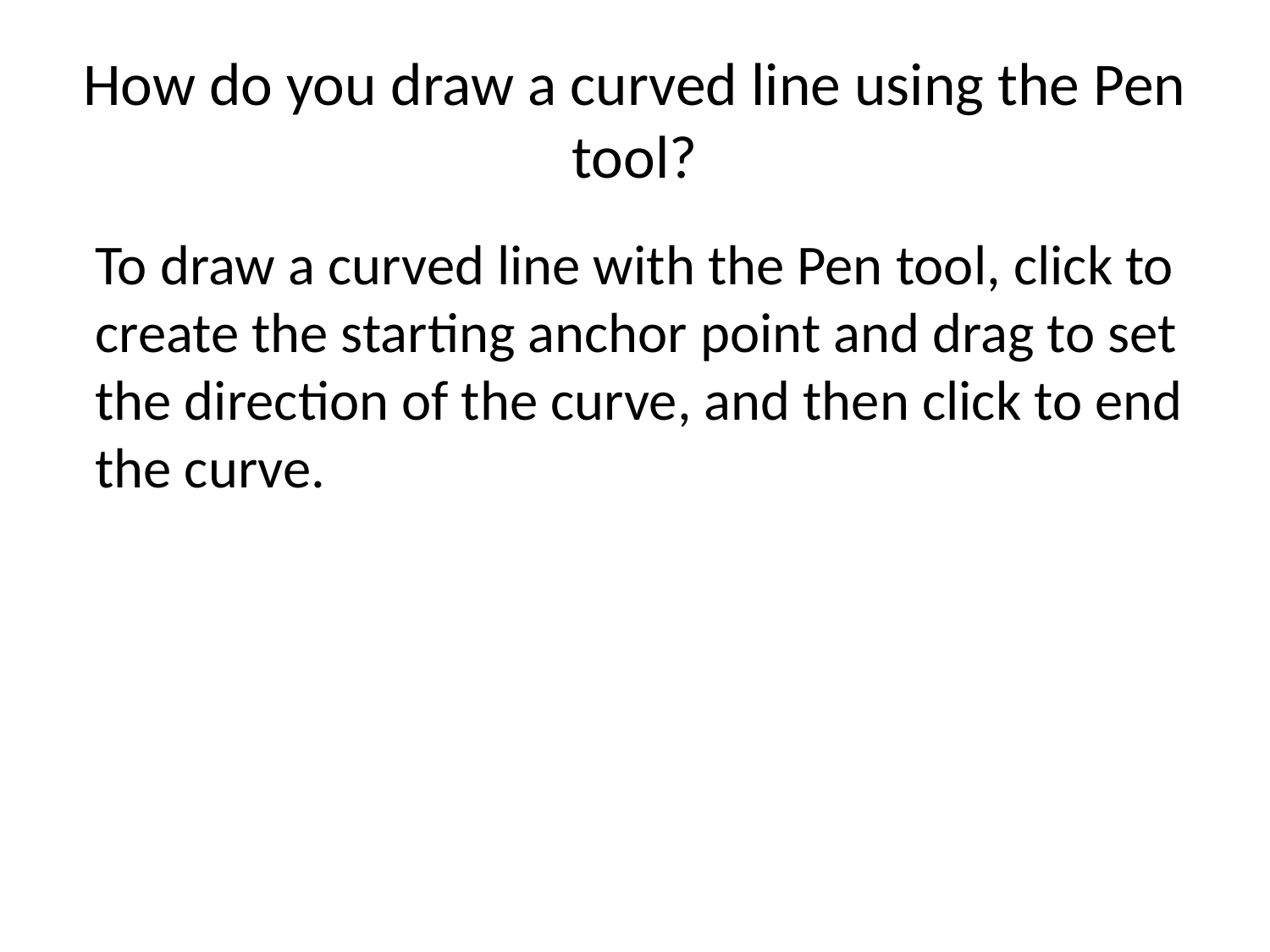

# How do you draw a curved line using the Pen tool?
To draw a curved line with the Pen tool, click to create the starting anchor point and drag to set the direction of the curve, and then click to end the curve.